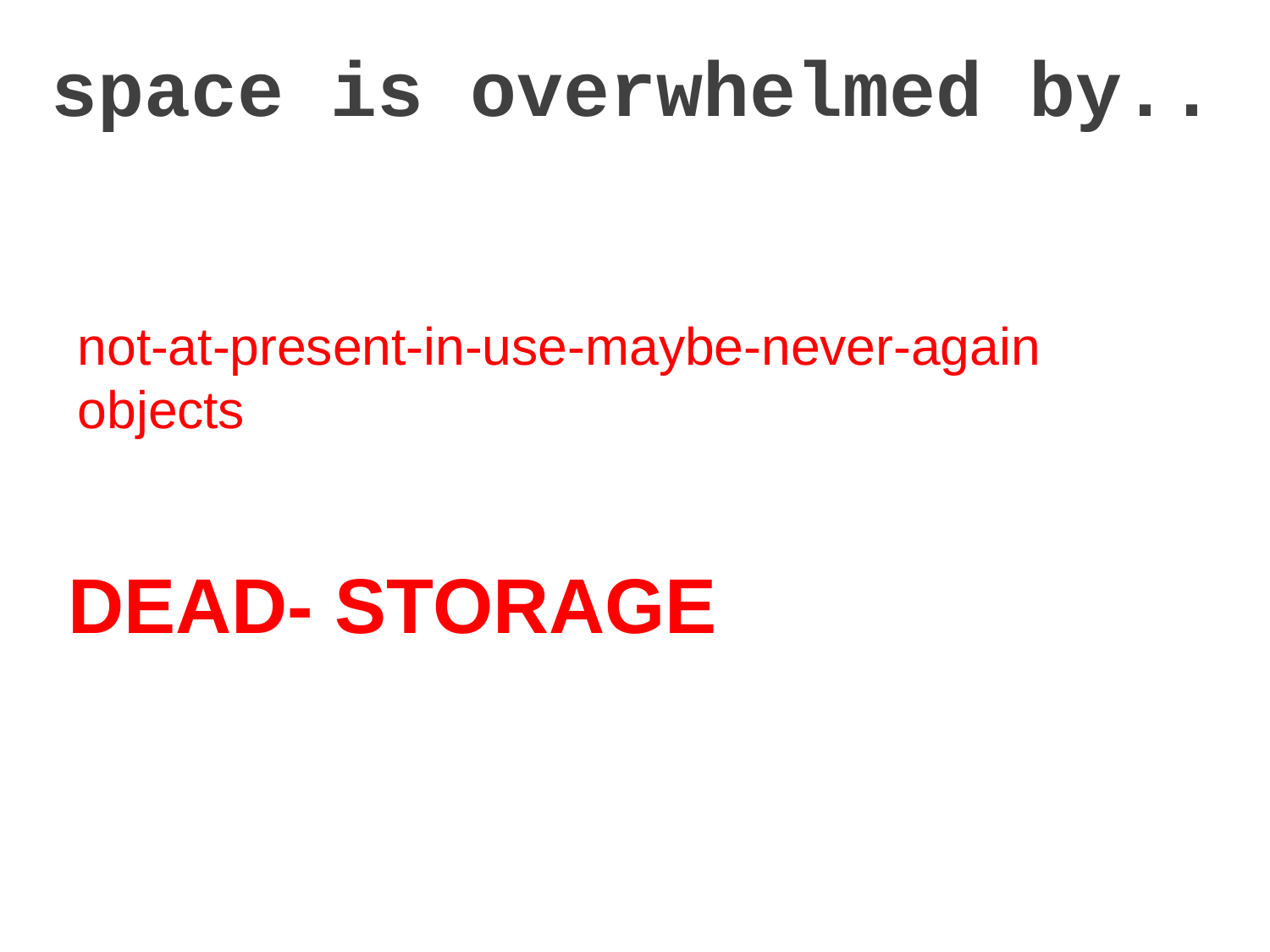

space is overwhelmed by..
not-at-present-in-use-maybe-never-again objects

DEAD- STORAGE